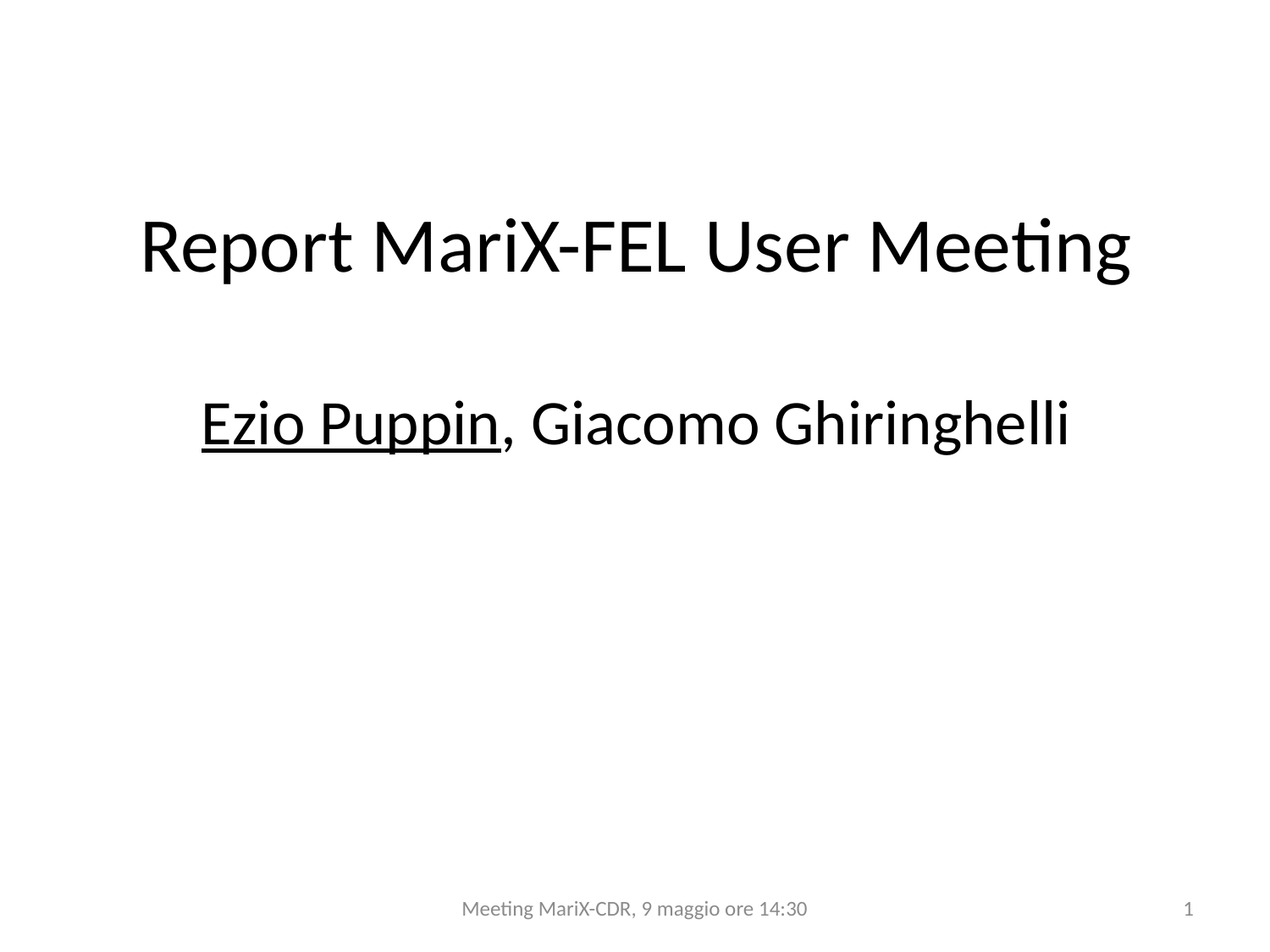

# Report MariX-FEL User Meeting Ezio Puppin, Giacomo Ghiringhelli
Meeting MariX-CDR, 9 maggio ore 14:30
1